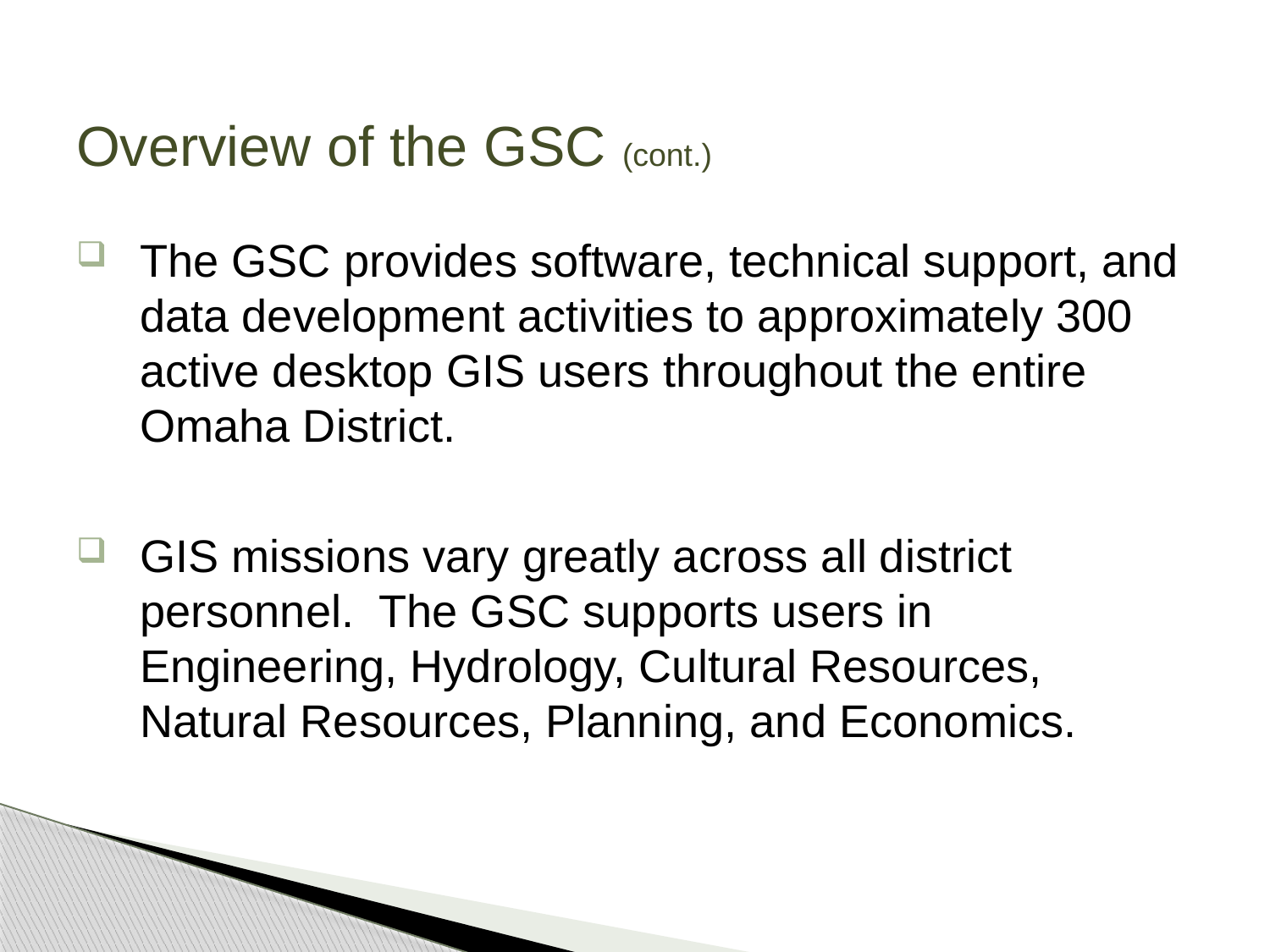

# Overview of the GSC (cont.)
The GSC provides software, technical support, and data development activities to approximately 300 active desktop GIS users throughout the entire Omaha District.

GIS missions vary greatly across all district personnel.  The GSC supports users in Engineering, Hydrology, Cultural Resources, Natural Resources, Planning, and Economics.